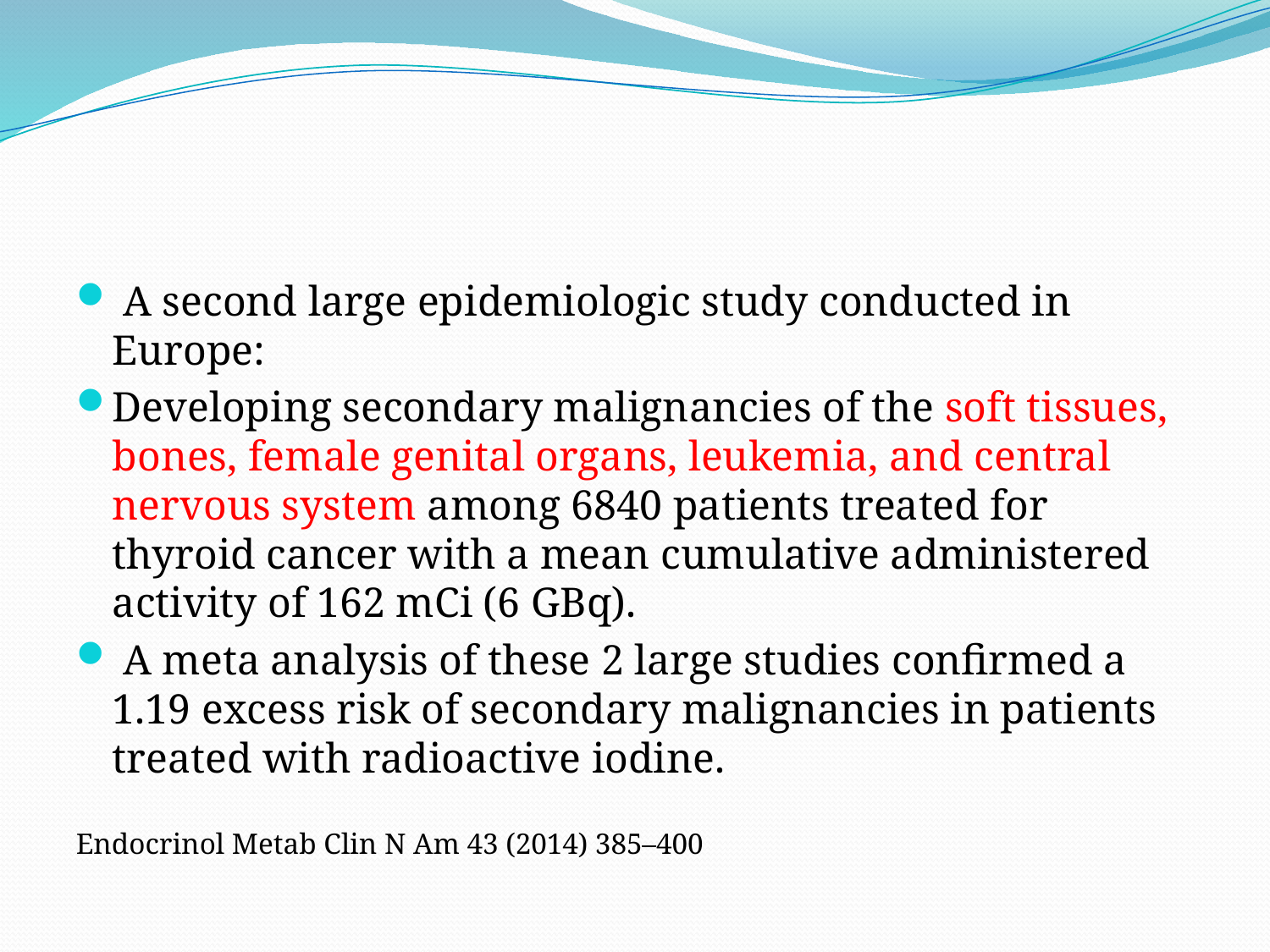

#
 A second large epidemiologic study conducted in Europe:
Developing secondary malignancies of the soft tissues, bones, female genital organs, leukemia, and central nervous system among 6840 patients treated for thyroid cancer with a mean cumulative administered activity of 162 mCi (6 GBq).
 A meta analysis of these 2 large studies confirmed a 1.19 excess risk of secondary malignancies in patients treated with radioactive iodine.

Endocrinol Metab Clin N Am 43 (2014) 385–400